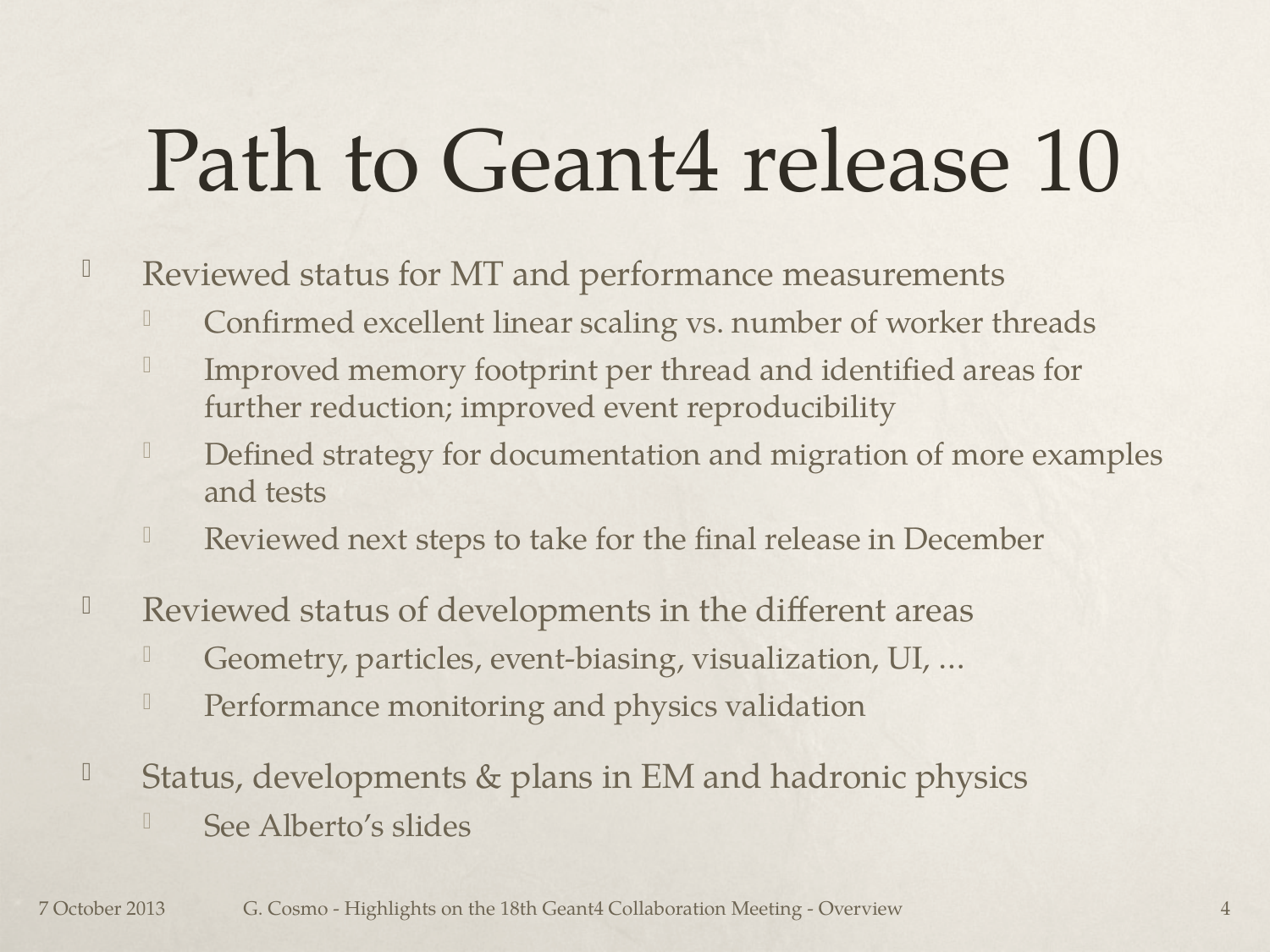

# Path to Geant4 release 10
Reviewed status for MT and performance measurements
Confirmed excellent linear scaling vs. number of worker threads
Improved memory footprint per thread and identified areas for further reduction; improved event reproducibility
Defined strategy for documentation and migration of more examples and tests
Reviewed next steps to take for the final release in December
Reviewed status of developments in the different areas
Geometry, particles, event-biasing, visualization, UI, …
Performance monitoring and physics validation
Status, developments & plans in EM and hadronic physics
See Alberto’s slides
7 October 2013
G. Cosmo - Highlights on the 18th Geant4 Collaboration Meeting - Overview
4